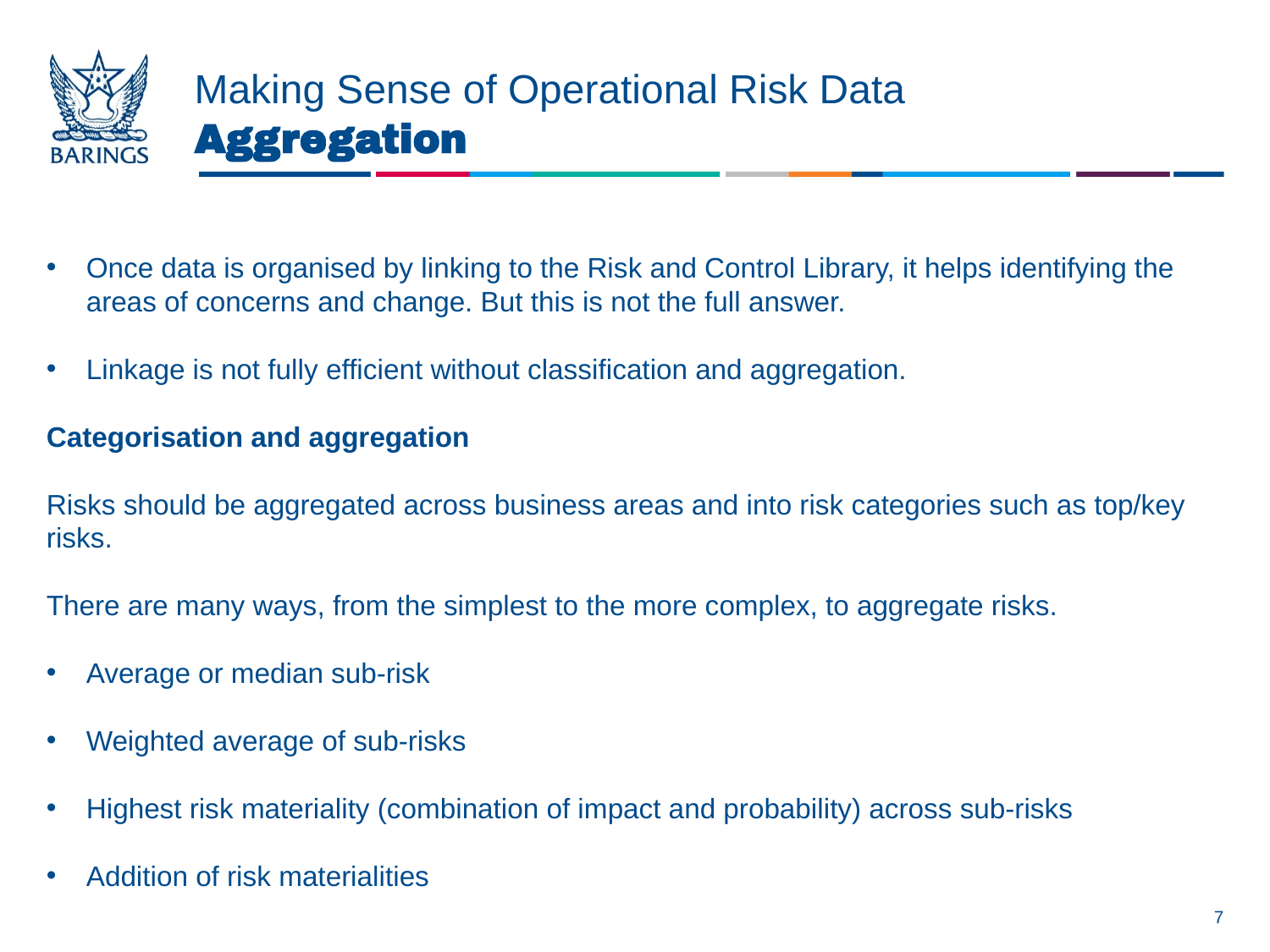

# Making Sense of Operational Risk Data Aggregation

Once data is organised by linking to the Risk and Control Library, it helps identifying the areas of concerns and change. But this is not the full answer.

Linkage is not fully efficient without classification and aggregation.

Categorisation and aggregation

Risks should be aggregated across business areas and into risk categories such as top/key risks.

There are many ways, from the simplest to the more complex, to aggregate risks.

Average or median sub-risk

Weighted average of sub-risks

Highest risk materiality (combination of impact and probability) across sub-risks

Addition of risk materialities